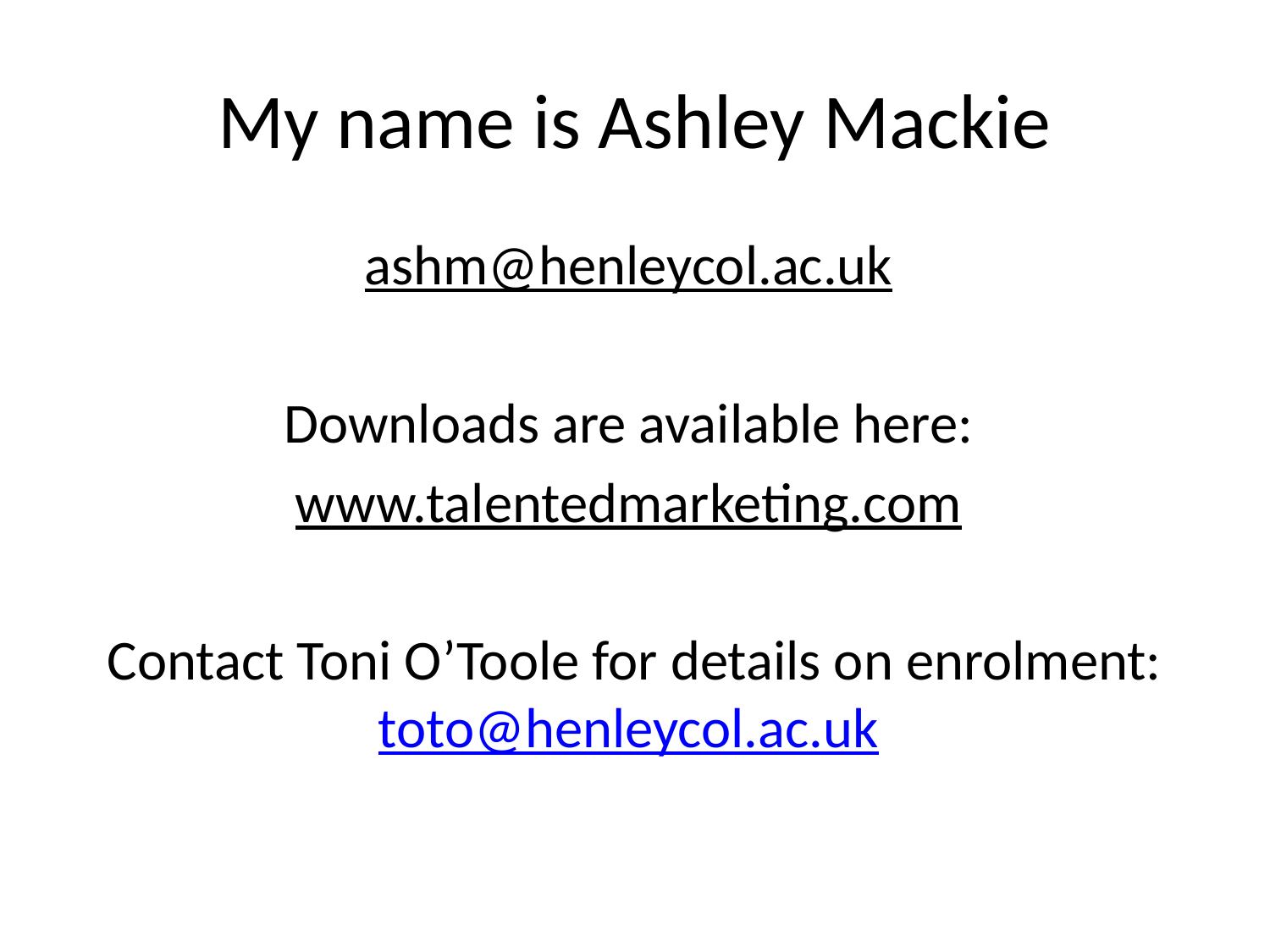

# My name is Ashley Mackie
ashm@henleycol.ac.uk

Downloads are available here:
www.talentedmarketing.com

Contact Toni O’Toole for details on enrolment:
toto@henleycol.ac.uk